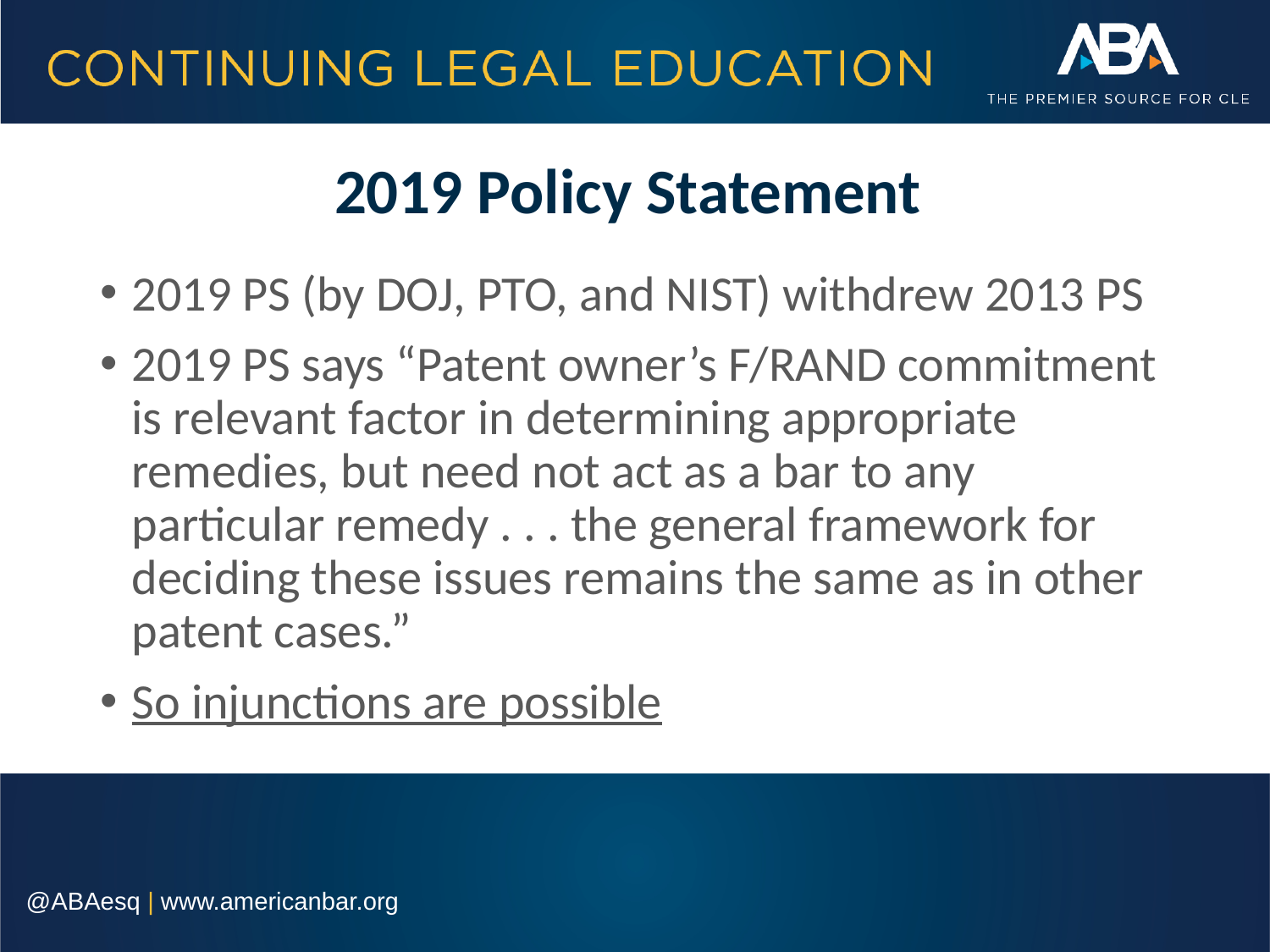

# 2019 Policy Statement
2019 PS (by DOJ, PTO, and NIST) withdrew 2013 PS
2019 PS says “Patent owner’s F/RAND commitment is relevant factor in determining appropriate remedies, but need not act as a bar to any particular remedy . . . the general framework for deciding these issues remains the same as in other patent cases.”
So injunctions are possible